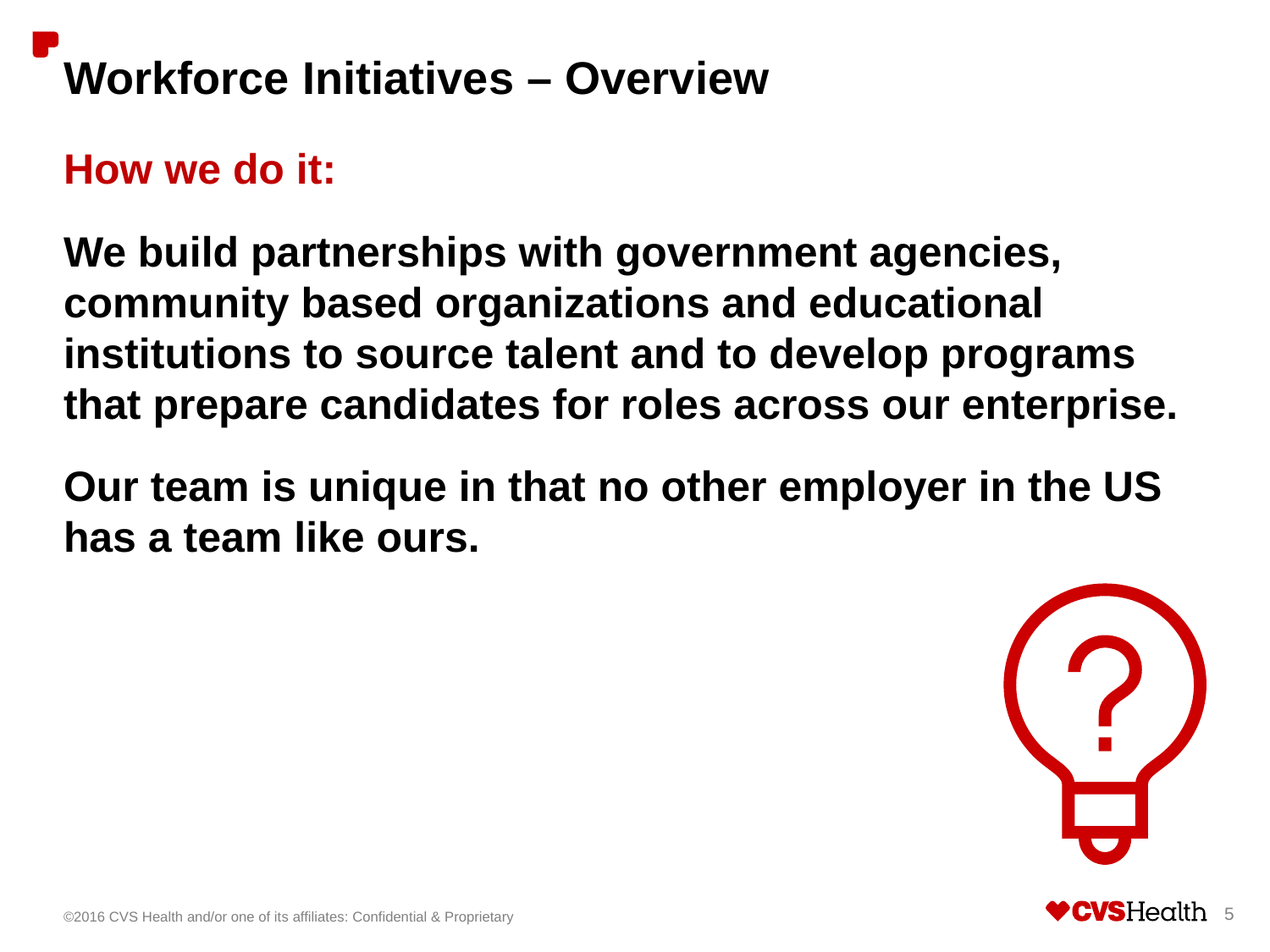

# Workforce Initiatives – Overview
How we do it:
We build partnerships with government agencies, community based organizations and educational institutions to source talent and to develop programs that prepare candidates for roles across our enterprise.
Our team is unique in that no other employer in the US has a team like ours.

©2016 CVS Health and/or one of its affiliates: Confidential & Proprietary
5